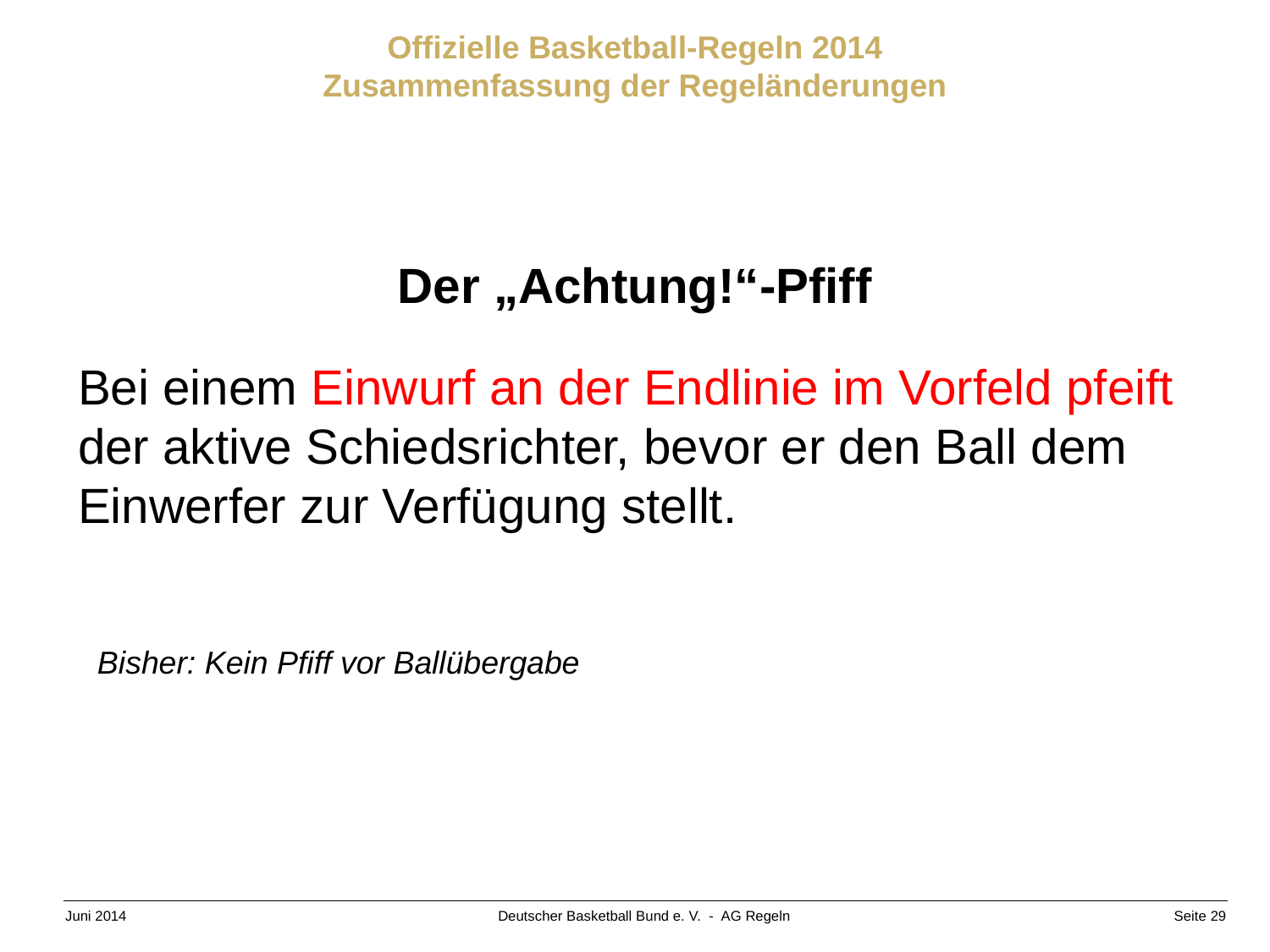

Der „Achtung!“-Pfiff
Bei einem Einwurf an der Endlinie im Vorfeld pfeift der aktive Schiedsrichter, bevor er den Ball dem Einwerfer zur Verfügung stellt.
Bisher: Kein Pfiff vor Ballübergabe